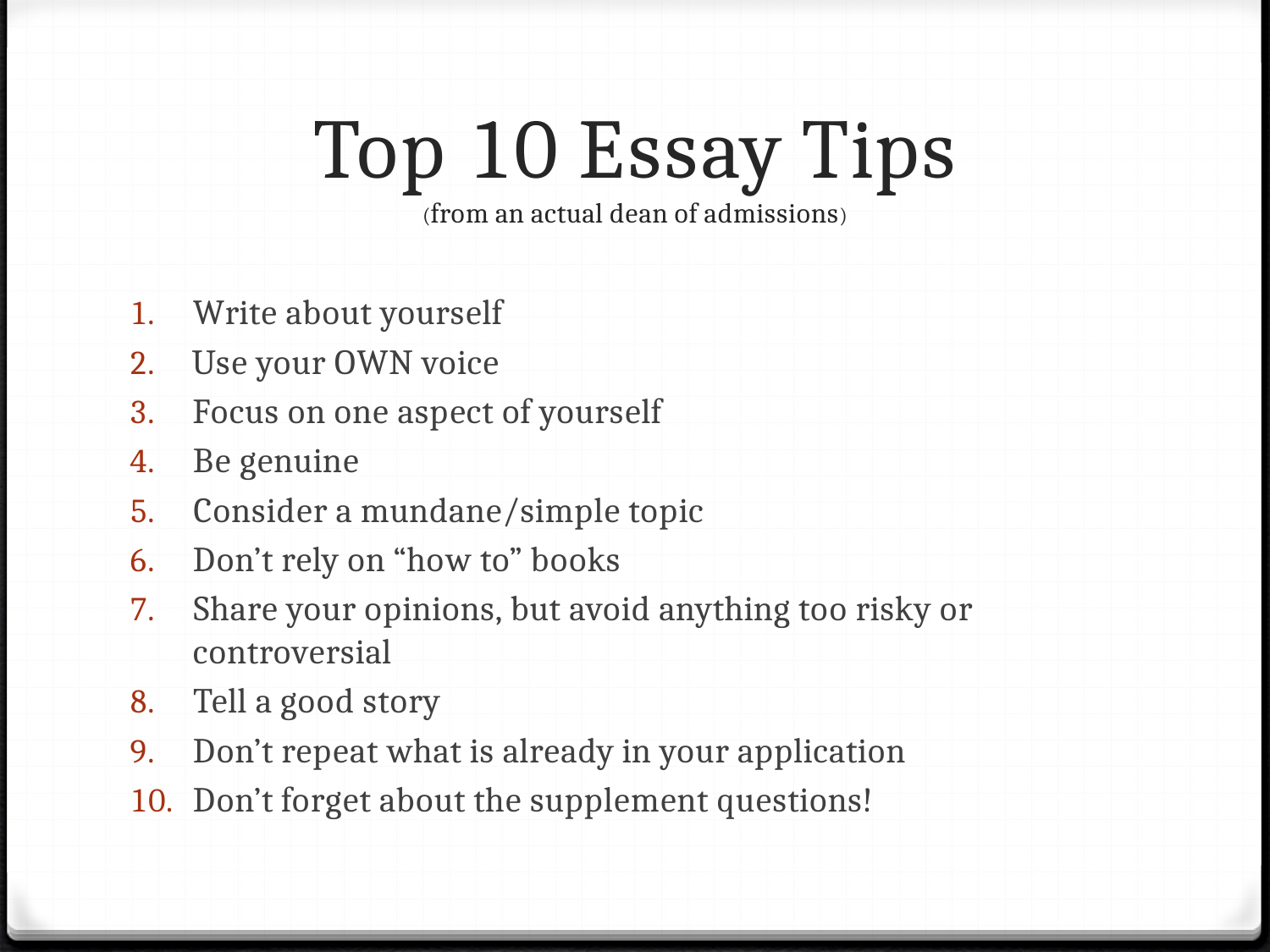

# Top 10 Essay Tips (from an actual dean of admissions)
Write about yourself
Use your OWN voice
Focus on one aspect of yourself
Be genuine
Consider a mundane/simple topic
Don’t rely on “how to” books
Share your opinions, but avoid anything too risky or controversial
Tell a good story
Don’t repeat what is already in your application
Don’t forget about the supplement questions!